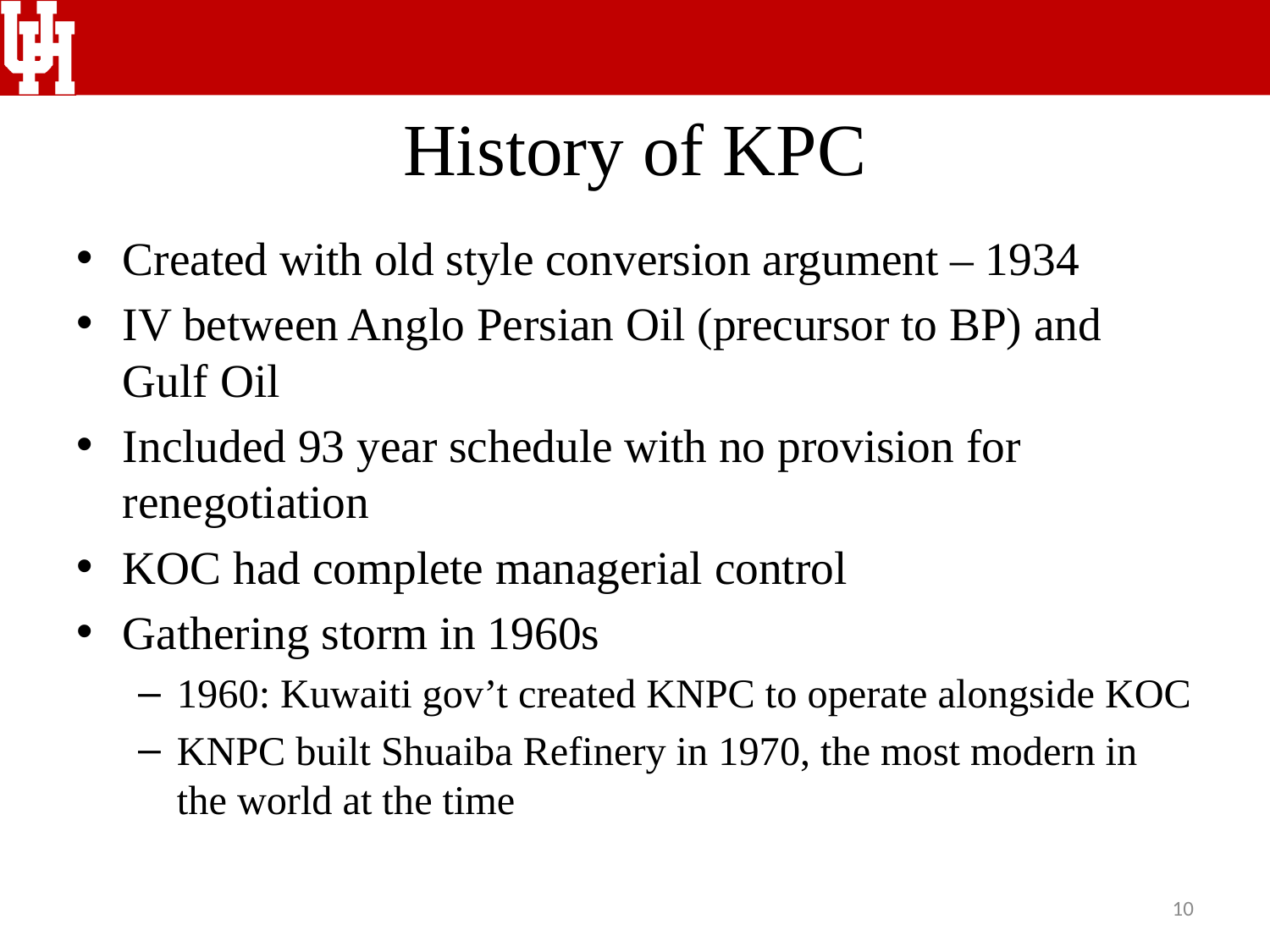

# History of KPC
Created with old style conversion argument – 1934
IV between Anglo Persian Oil (precursor to BP) and Gulf Oil
Included 93 year schedule with no provision for renegotiation
KOC had complete managerial control
Gathering storm in 1960s
1960: Kuwaiti gov’t created KNPC to operate alongside KOC
KNPC built Shuaiba Refinery in 1970, the most modern in the world at the time
10